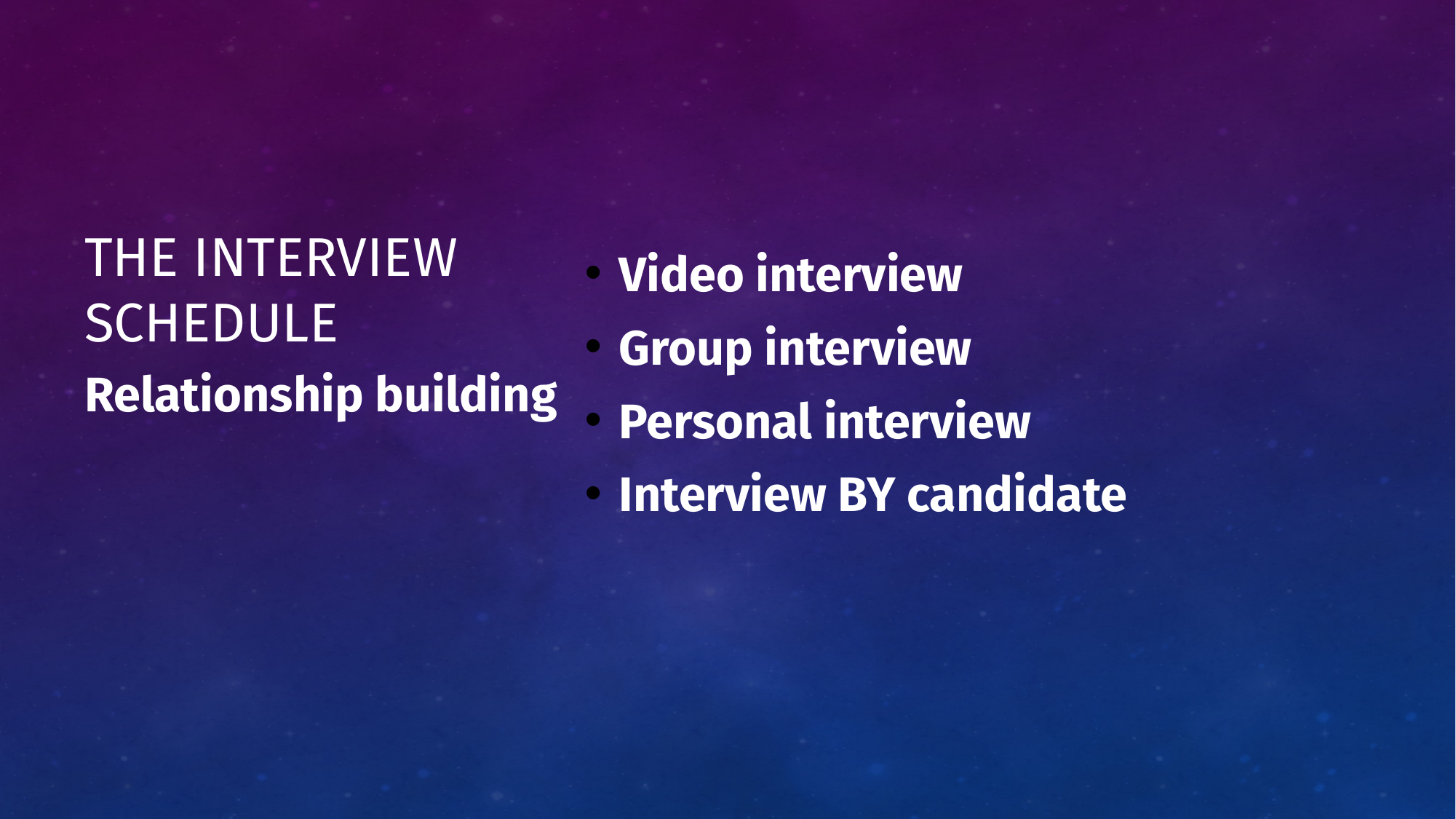

Video interview
Group interview
Personal interview
Interview BY candidate
# The Interview Schedule
Relationship building